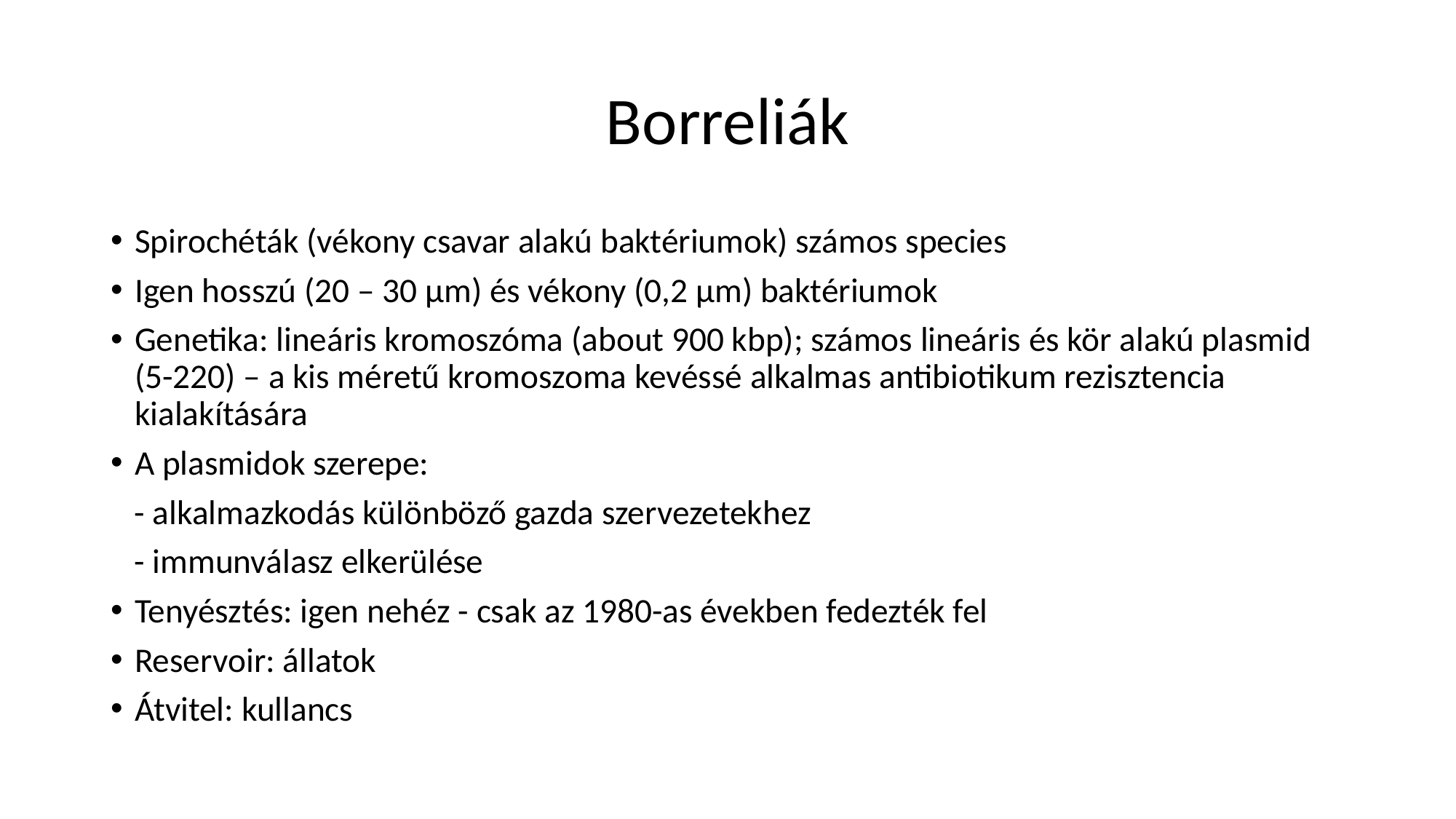

# Borreliák
Spirochéták (vékony csavar alakú baktériumok) számos species
Igen hosszú (20 – 30 μm) és vékony (0,2 μm) baktériumok
Genetika: lineáris kromoszóma (about 900 kbp); számos lineáris és kör alakú plasmid (5-220) – a kis méretű kromoszoma kevéssé alkalmas antibiotikum rezisztencia kialakítására
A plasmidok szerepe:
   - alkalmazkodás különböző gazda szervezetekhez
   - immunválasz elkerülése
Tenyésztés: igen nehéz - csak az 1980-as években fedezték fel
Reservoir: állatok
Átvitel: kullancs